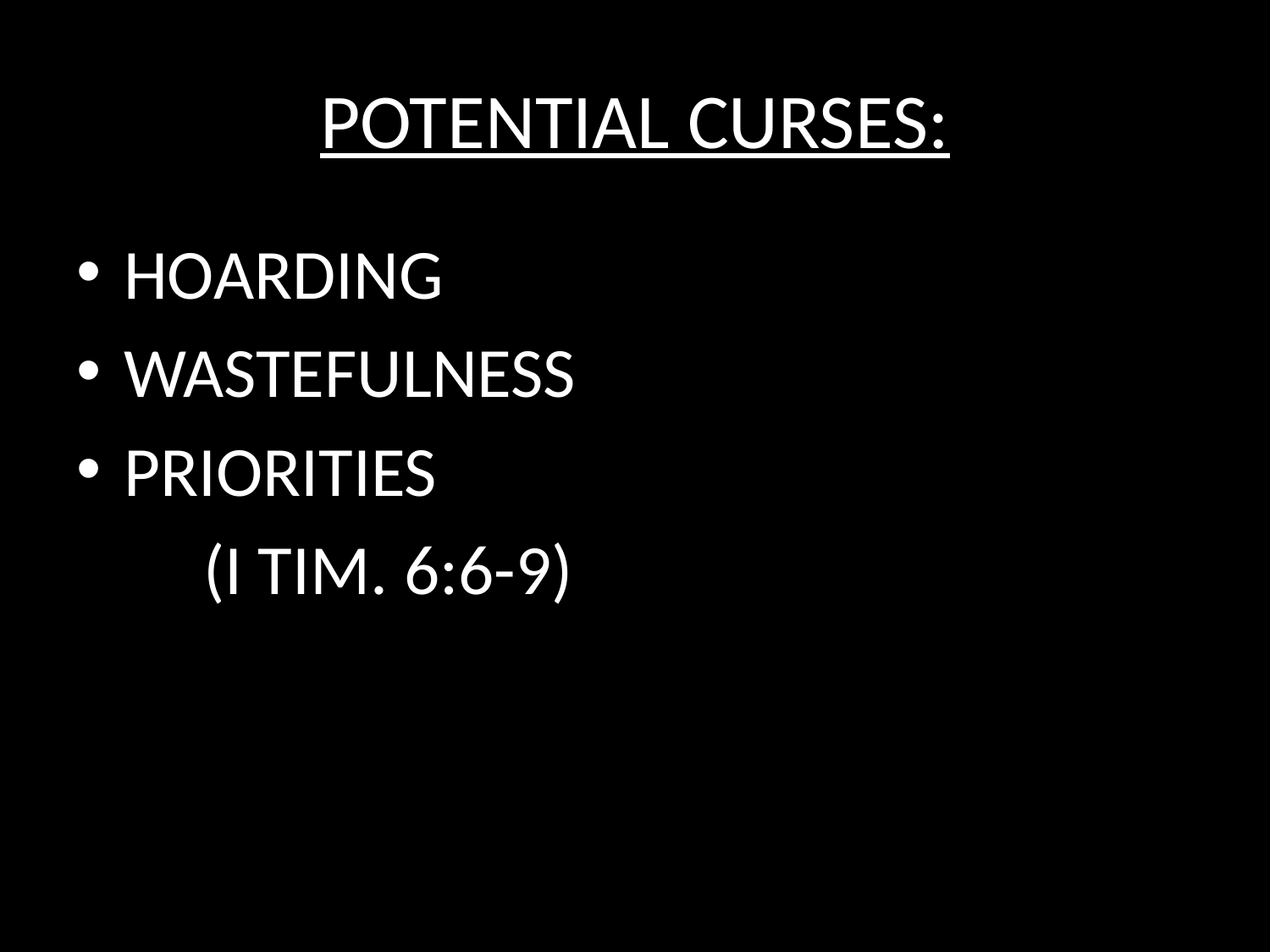

# POTENTIAL CURSES:
HOARDING
WASTEFULNESS
PRIORITIES
	(I TIM. 6:6-9)